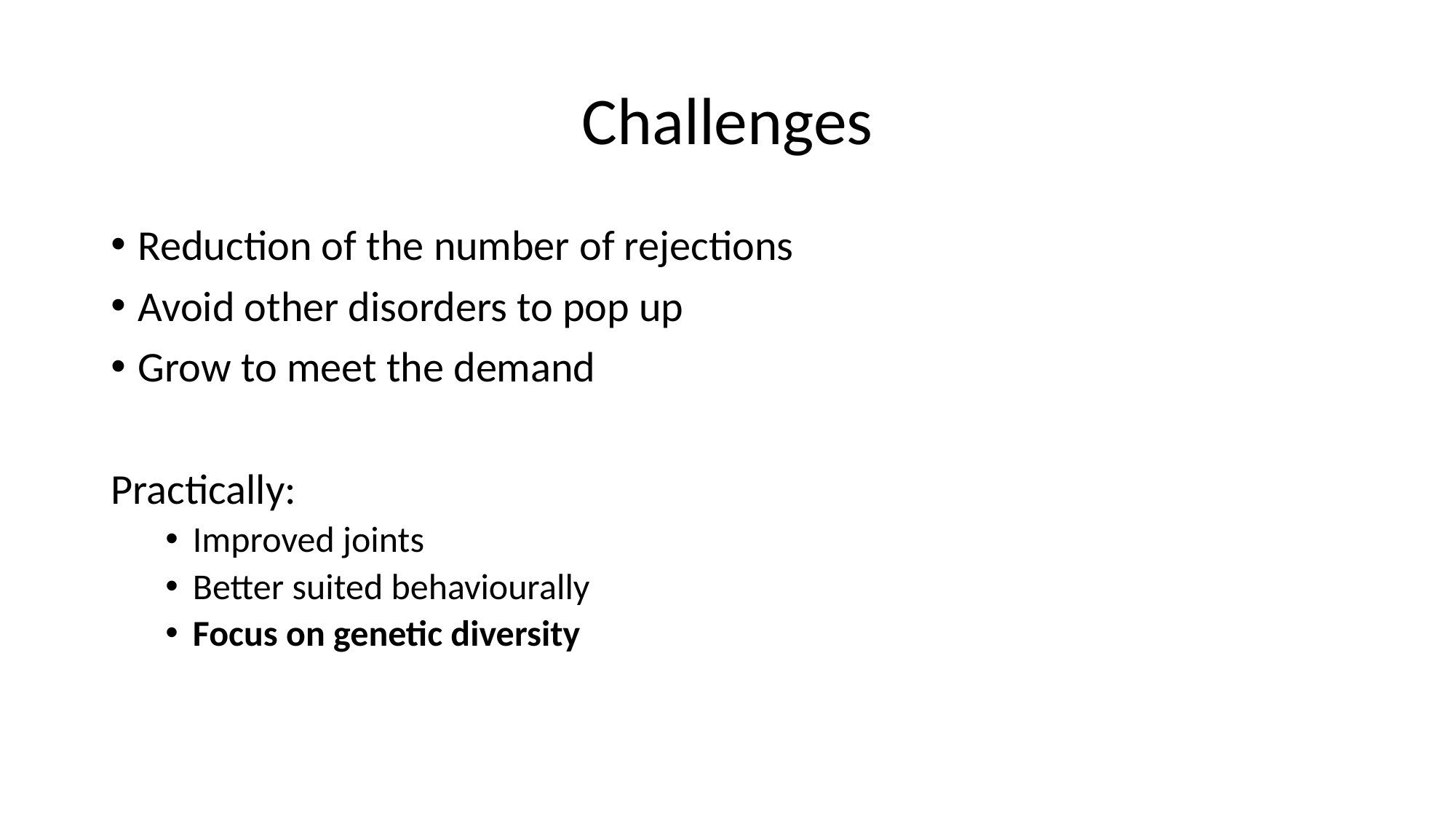

# Challenges
Reduction of the number of rejections
Avoid other disorders to pop up
Grow to meet the demand

Practically:
Improved joints
Better suited behaviourally
Focus on genetic diversity